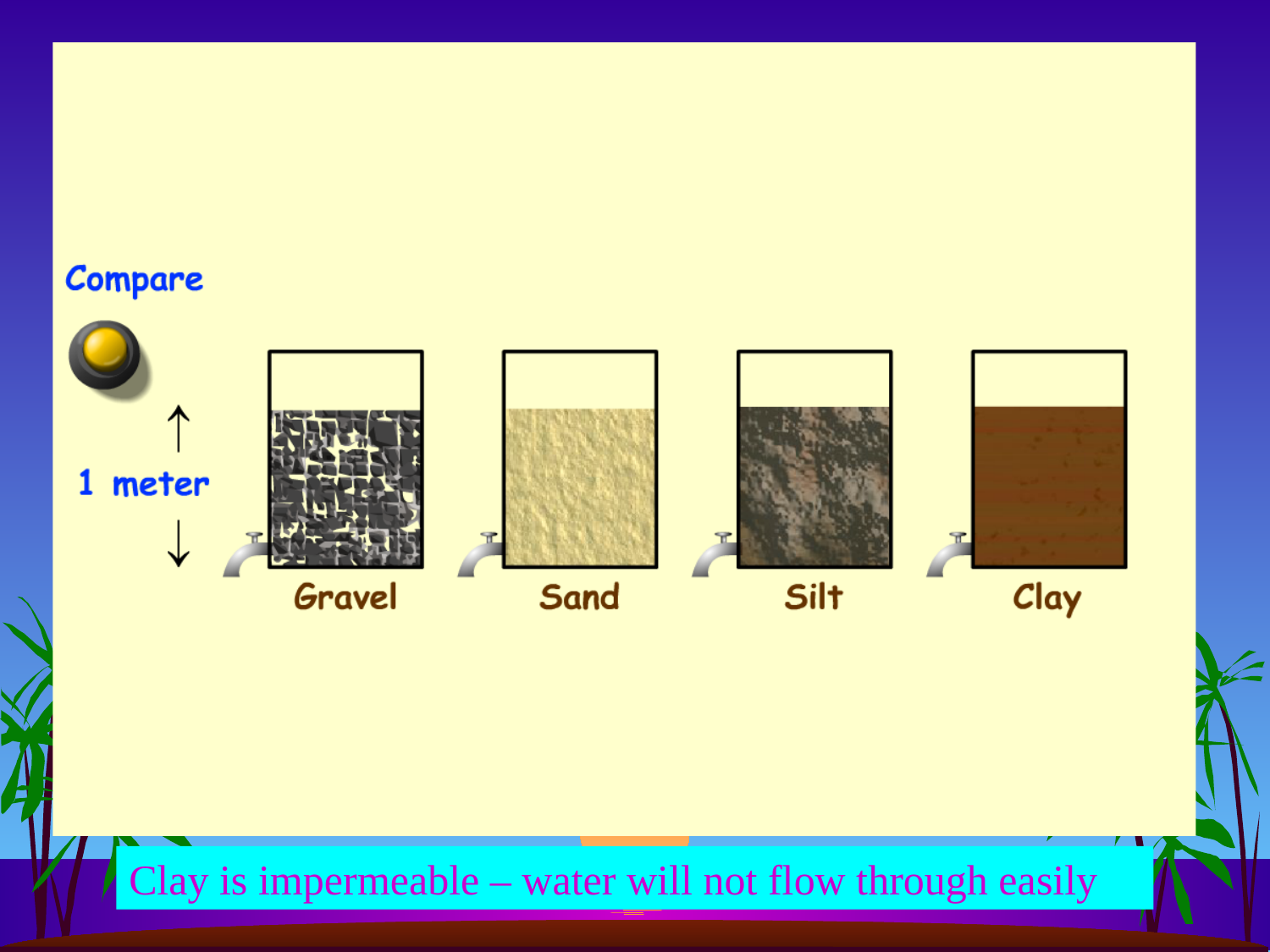

Clay is impermeable – water will not flow through easily